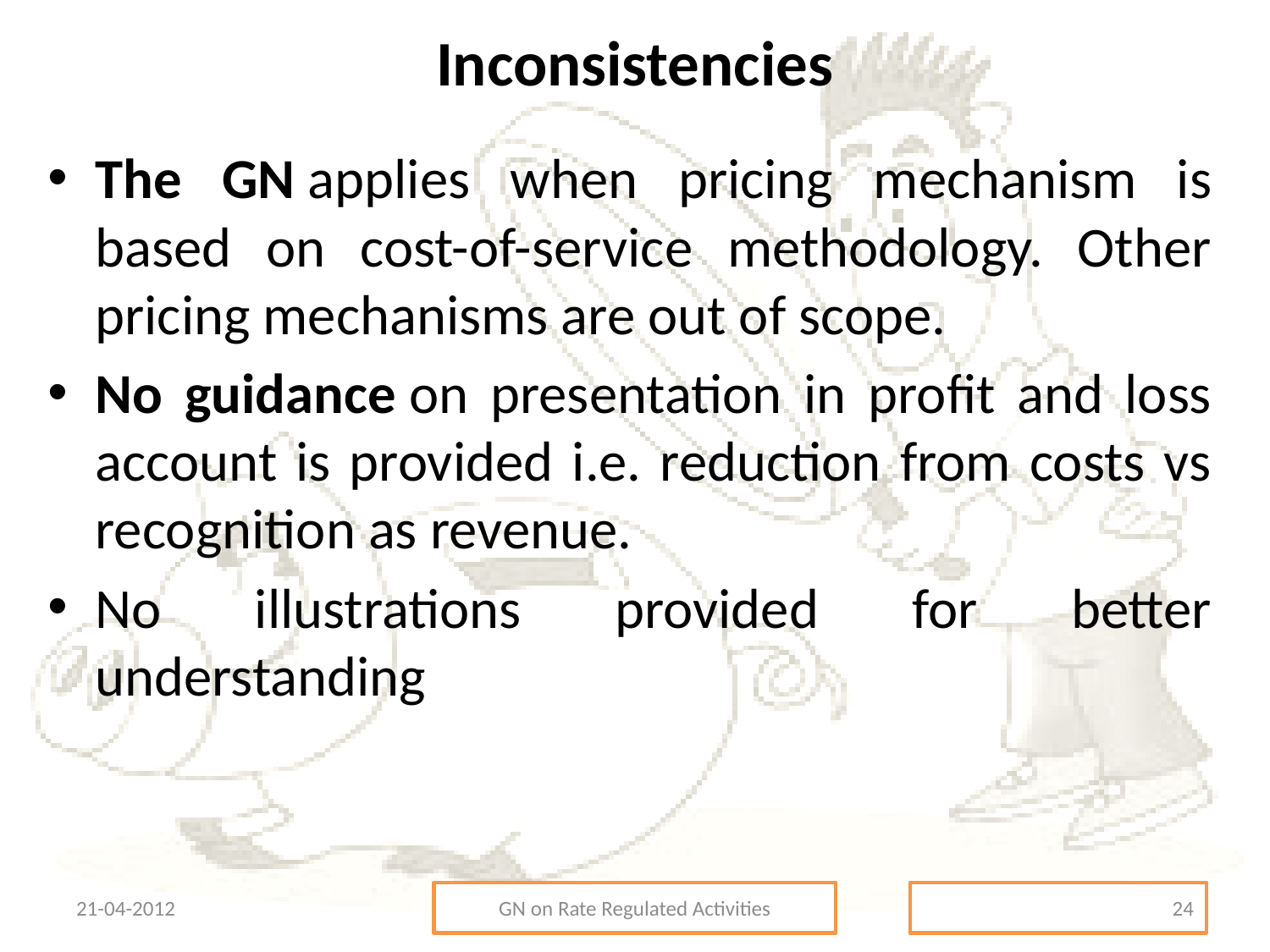

# Inconsistencies
The GN applies when pricing mechanism is based on cost-of-service methodology. Other pricing mechanisms are out of scope.
No guidance on presentation in profit and loss account is provided i.e. reduction from costs vs recognition as revenue.
No illustrations provided for better understanding

21-04-2012
GN on Rate Regulated Activities
24